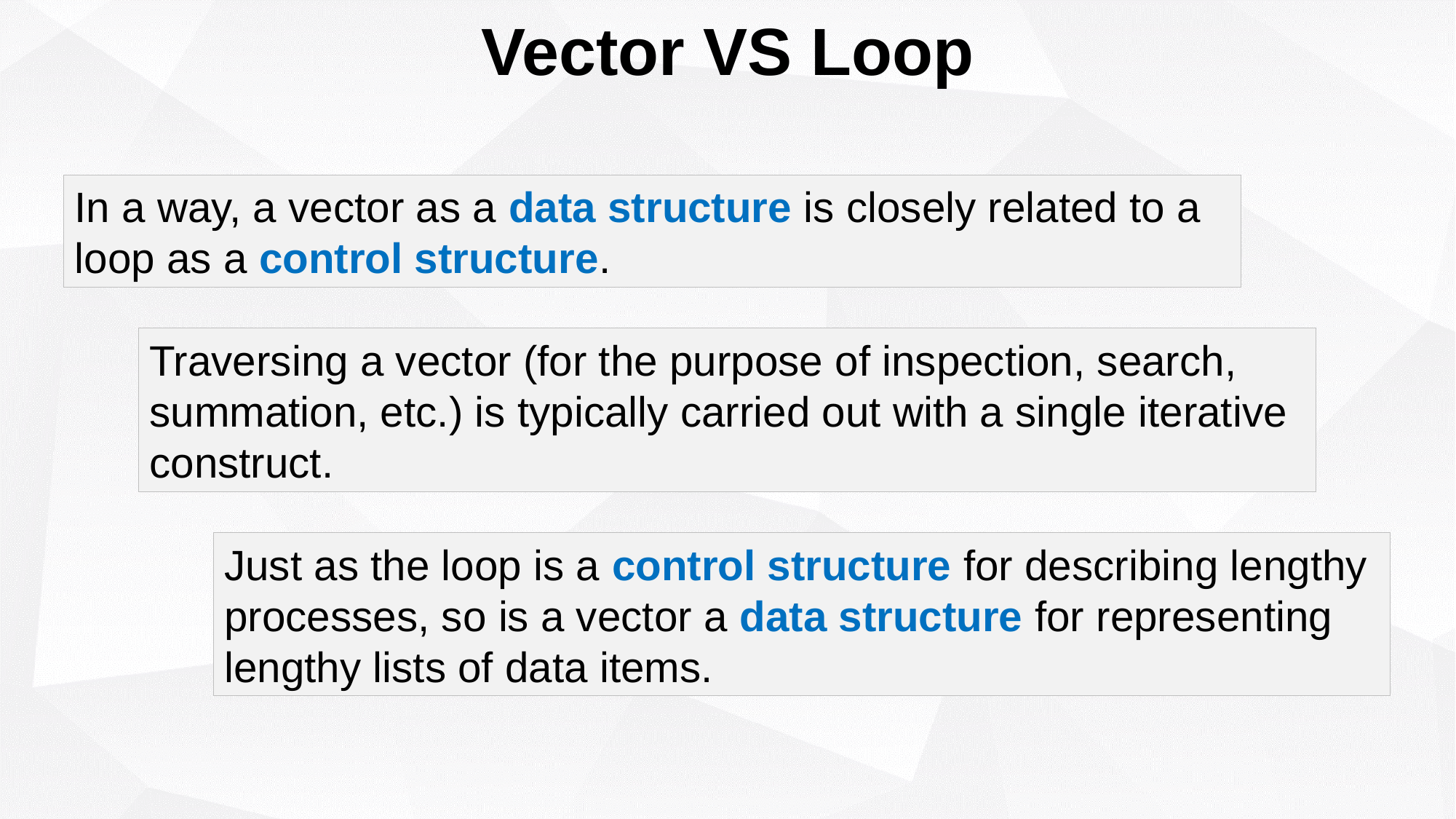

# Vector VS Loop
In a way, a vector as a data structure is closely related to a loop as a control structure.
Traversing a vector (for the purpose of inspection, search, summation, etc.) is typically carried out with a single iterative construct.
Just as the loop is a control structure for describing lengthy processes, so is a vector a data structure for representing lengthy lists of data items.